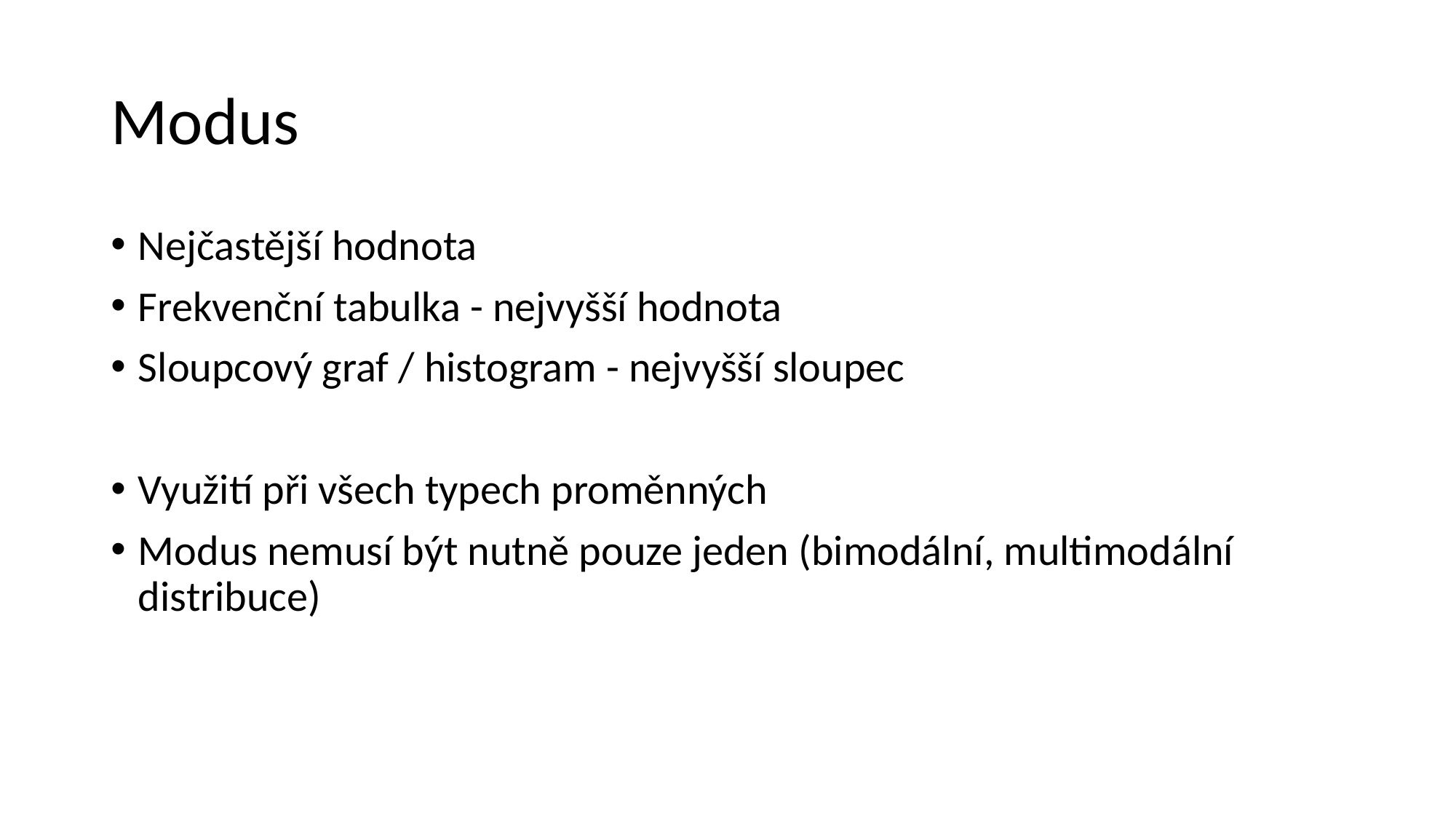

# Modus
Nejčastější hodnota
Frekvenční tabulka - nejvyšší hodnota
Sloupcový graf / histogram - nejvyšší sloupec

Využití při všech typech proměnných
Modus nemusí být nutně pouze jeden (bimodální, multimodální distribuce)